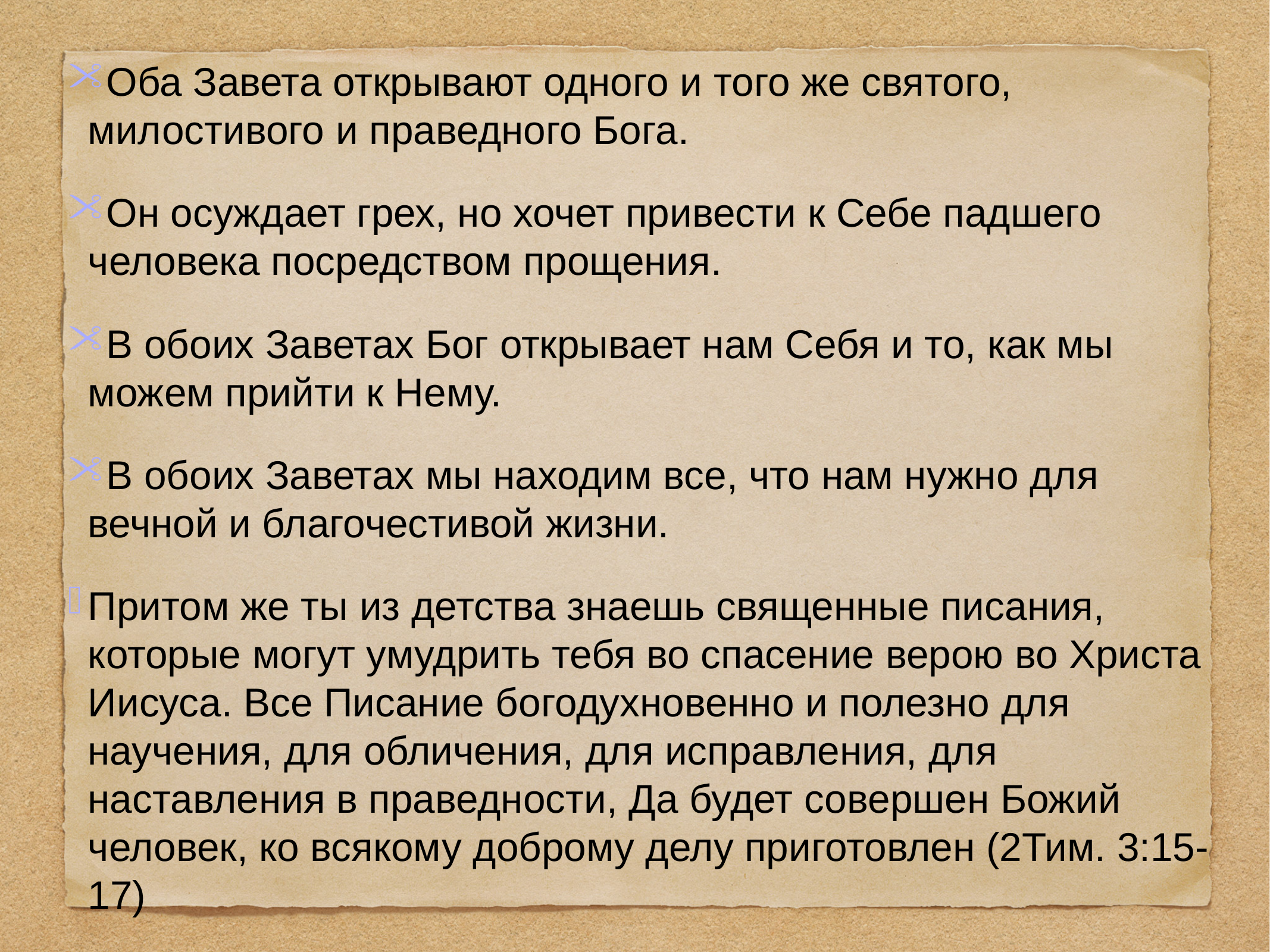

Оба Завета открывают одного и того же святого, милостивого и праведного Бога.
Он осуждает грех, но хочет привести к Себе падшего человека посредством прощения.
В обоих Заветах Бог открывает нам Себя и то, как мы можем прийти к Нему.
В обоих Заветах мы находим все, что нам нужно для вечной и благочестивой жизни.
Притом же ты из детства знаешь священные писания, которые могут умудрить тебя во спасение верою во Христа Иисуса. Все Писание богодухновенно и полезно для научения, для обличения, для исправления, для наставления в праведности, Да будет совершен Божий человек, ко всякому доброму делу приготовлен (2Тим. 3:15-17)